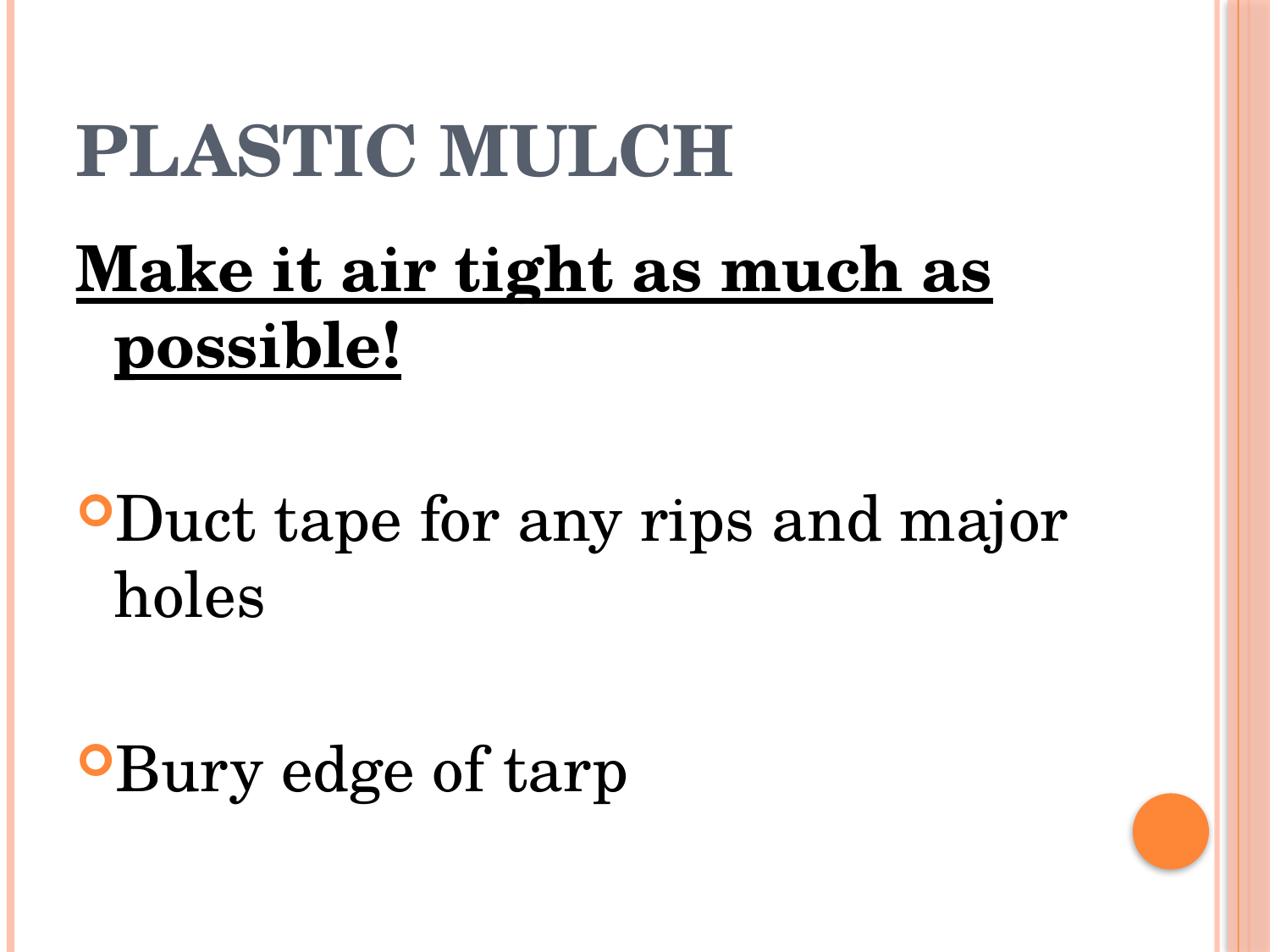

# Plastic mulch
Make it air tight as much as possible!

Duct tape for any rips and major holes

Bury edge of tarp